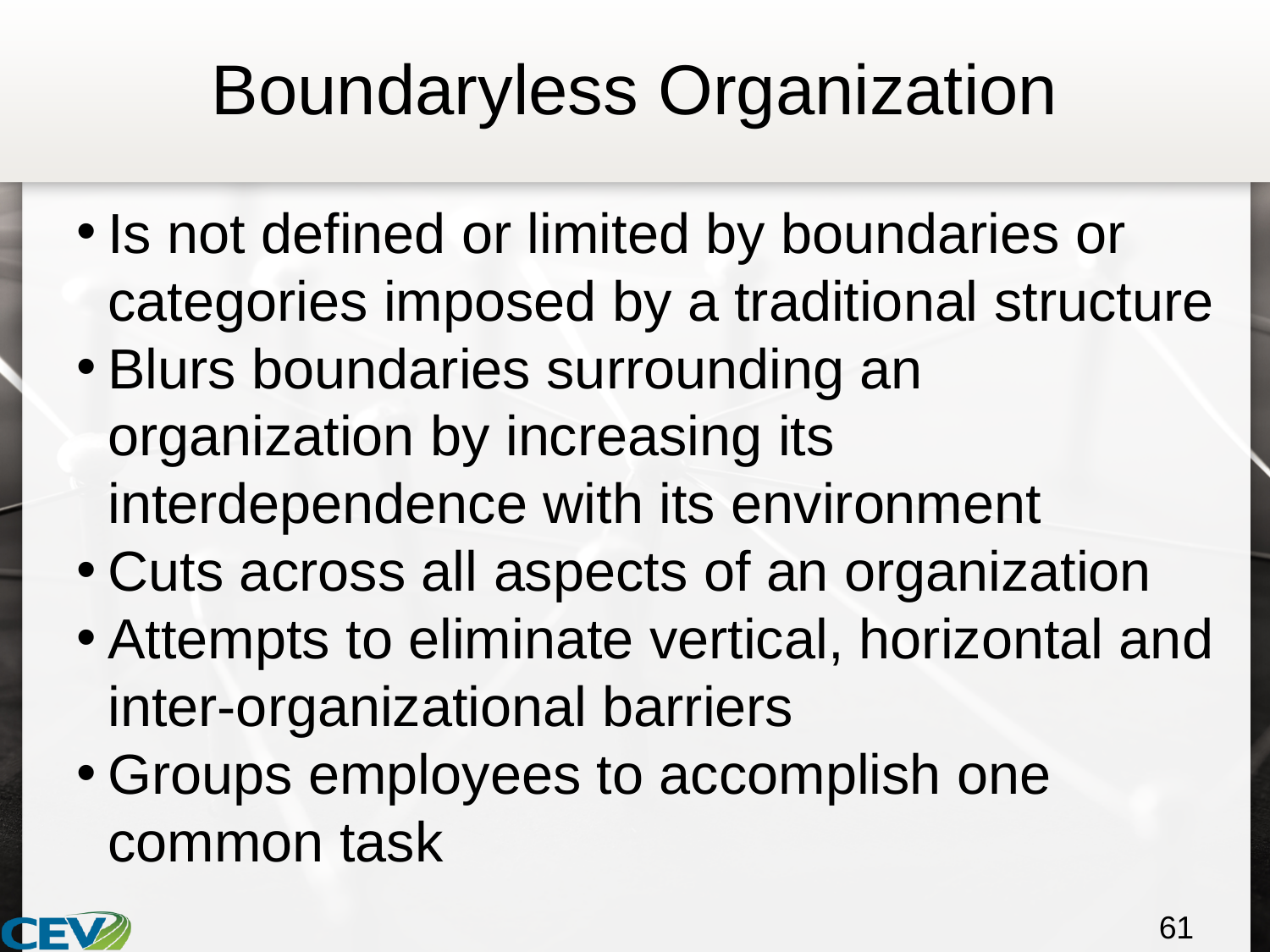

# Boundaryless Organization
Is not defined or limited by boundaries or categories imposed by a traditional structure
Blurs boundaries surrounding an organization by increasing its interdependence with its environment
Cuts across all aspects of an organization
Attempts to eliminate vertical, horizontal and inter-organizational barriers
Groups employees to accomplish one common task